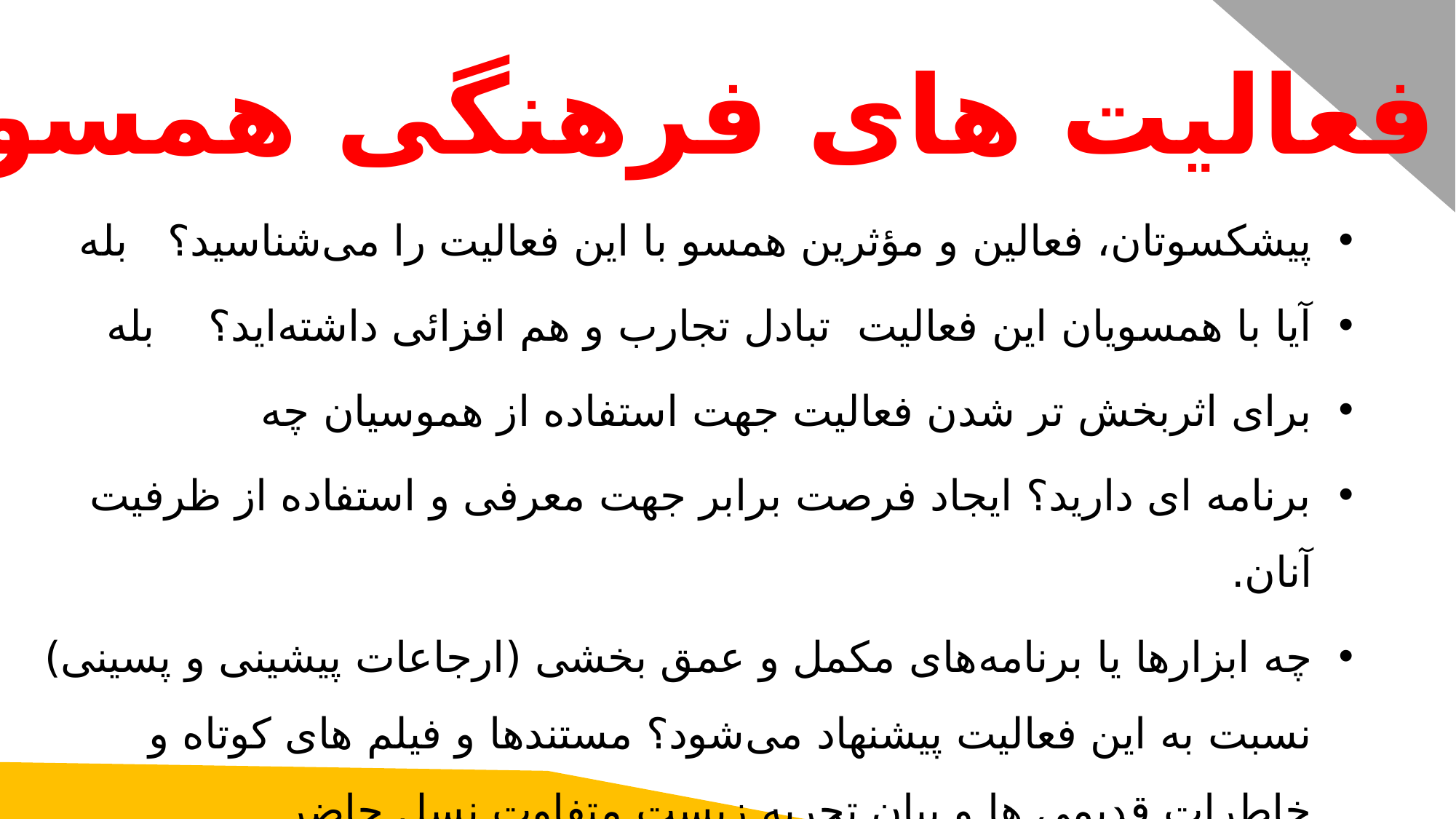

فعالیت های فرهنگی همسو
پیشکسوتان، فعالین و مؤثرین همسو با این فعالیت را می‌شناسید؟   بله
آیا با همسویان این فعالیت  تبادل تجارب و هم افزائی داشته‌اید؟    بله
برای اثربخش تر شدن فعالیت جهت استفاده از هموسیان چه
برنامه ای دارید؟ ایجاد فرصت برابر جهت معرفی و استفاده از ظرفیت آنان.
چه ابزارها یا برنامه‌های مکمل و عمق بخشی (ارجاعات پیشینی و پسینی) نسبت به این فعالیت پیشنهاد می‌شود؟ مستندها و فیلم های کوتاه و خاطرات قدیمی ها و بیان تجربه زیست متفاوت نسل حاضر